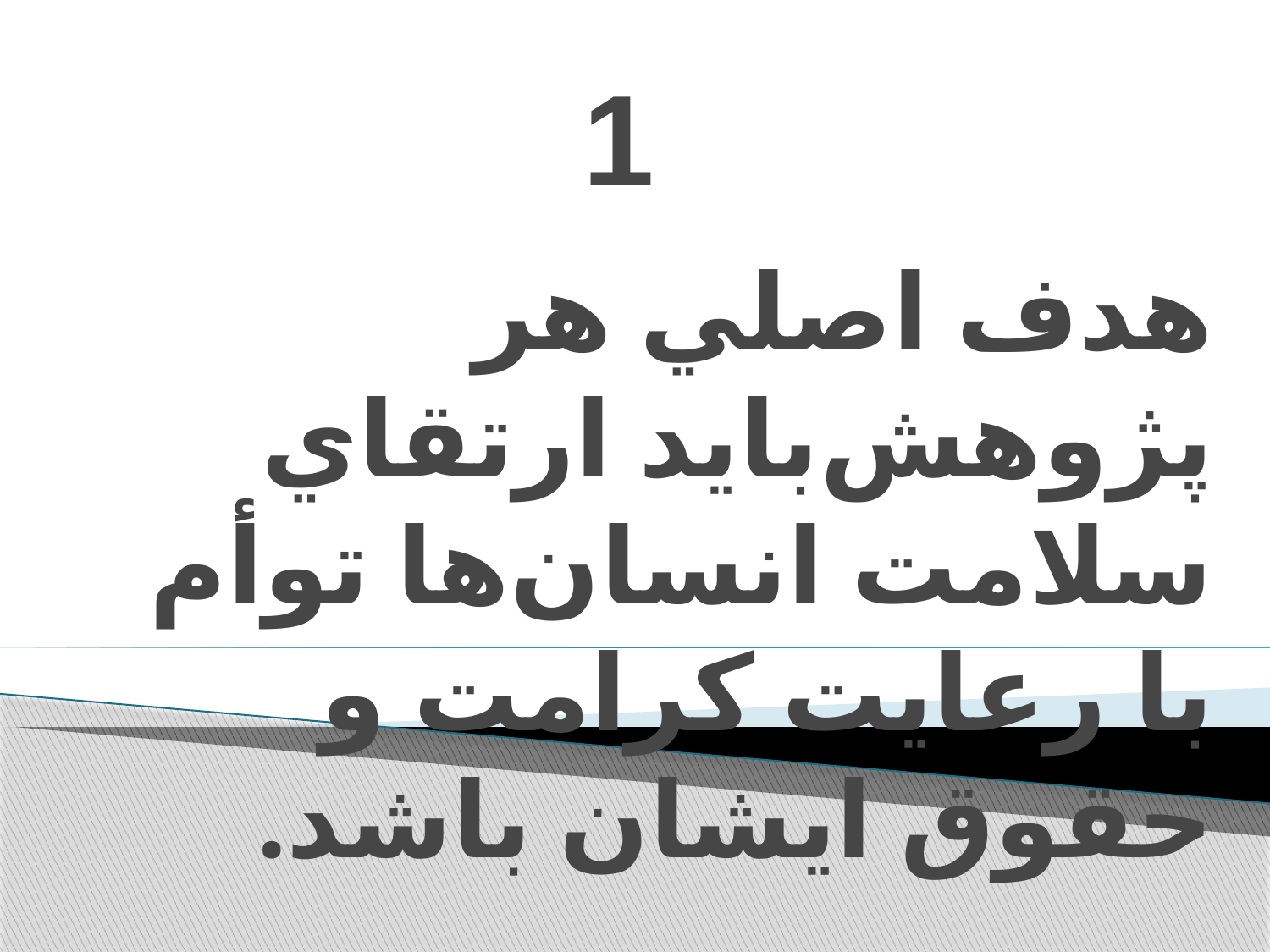

# 1
هدف اصلي هر پژوهش‌بايد ارتقاي سلامت انسان‌ها توأم با رعايت کرامت و حقوق ايشان باشد.